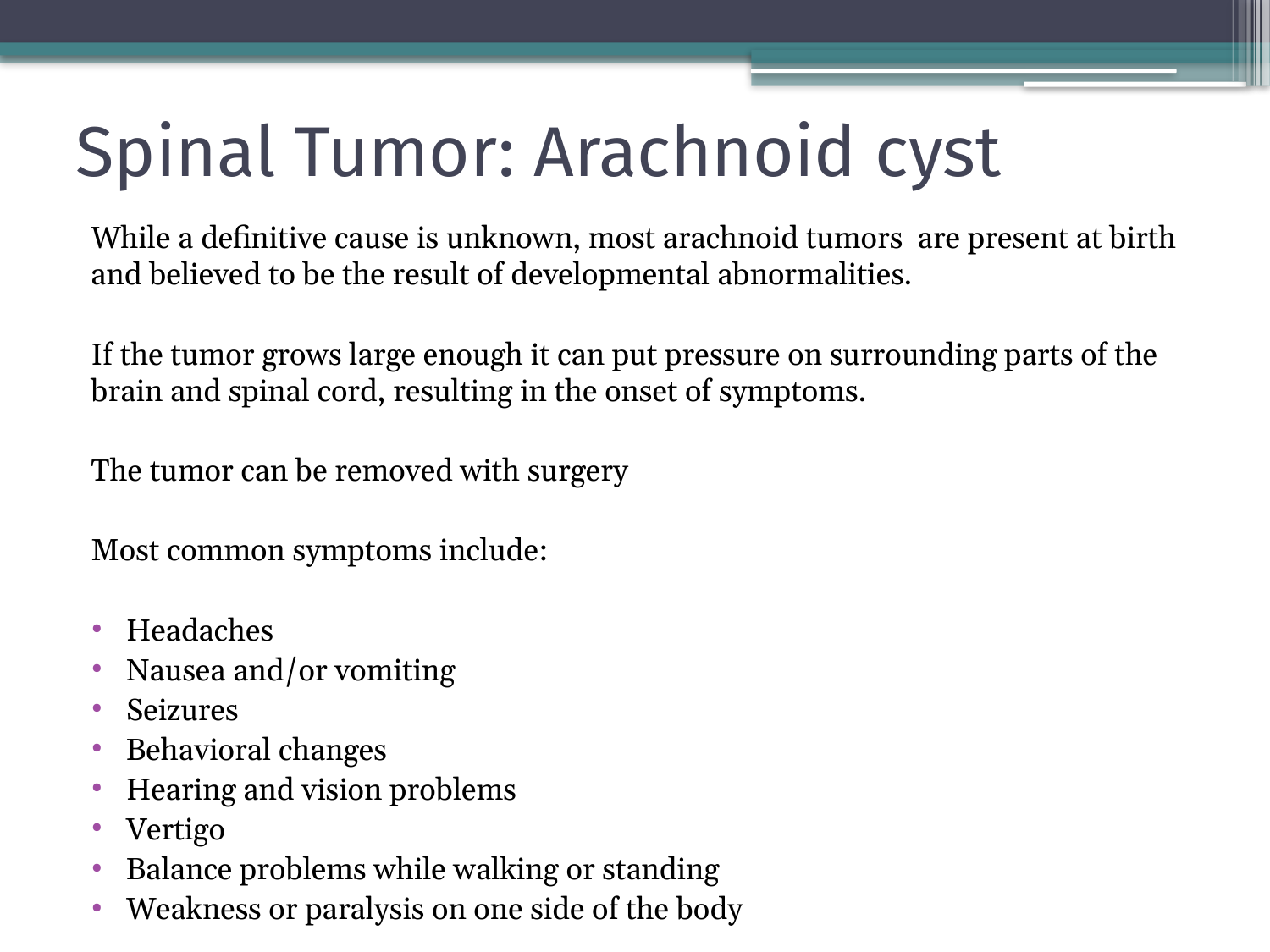

# Spinal Tumor: Arachnoid cyst
While a definitive cause is unknown, most arachnoid tumors  are present at birth and believed to be the result of developmental abnormalities.

If the tumor grows large enough it can put pressure on surrounding parts of the brain and spinal cord, resulting in the onset of symptoms.

The tumor can be removed with surgery

Most common symptoms include:

Headaches
Nausea and/or vomiting
Seizures
Behavioral changes
Hearing and vision problems
Vertigo
Balance problems while walking or standing
Weakness or paralysis on one side of the body